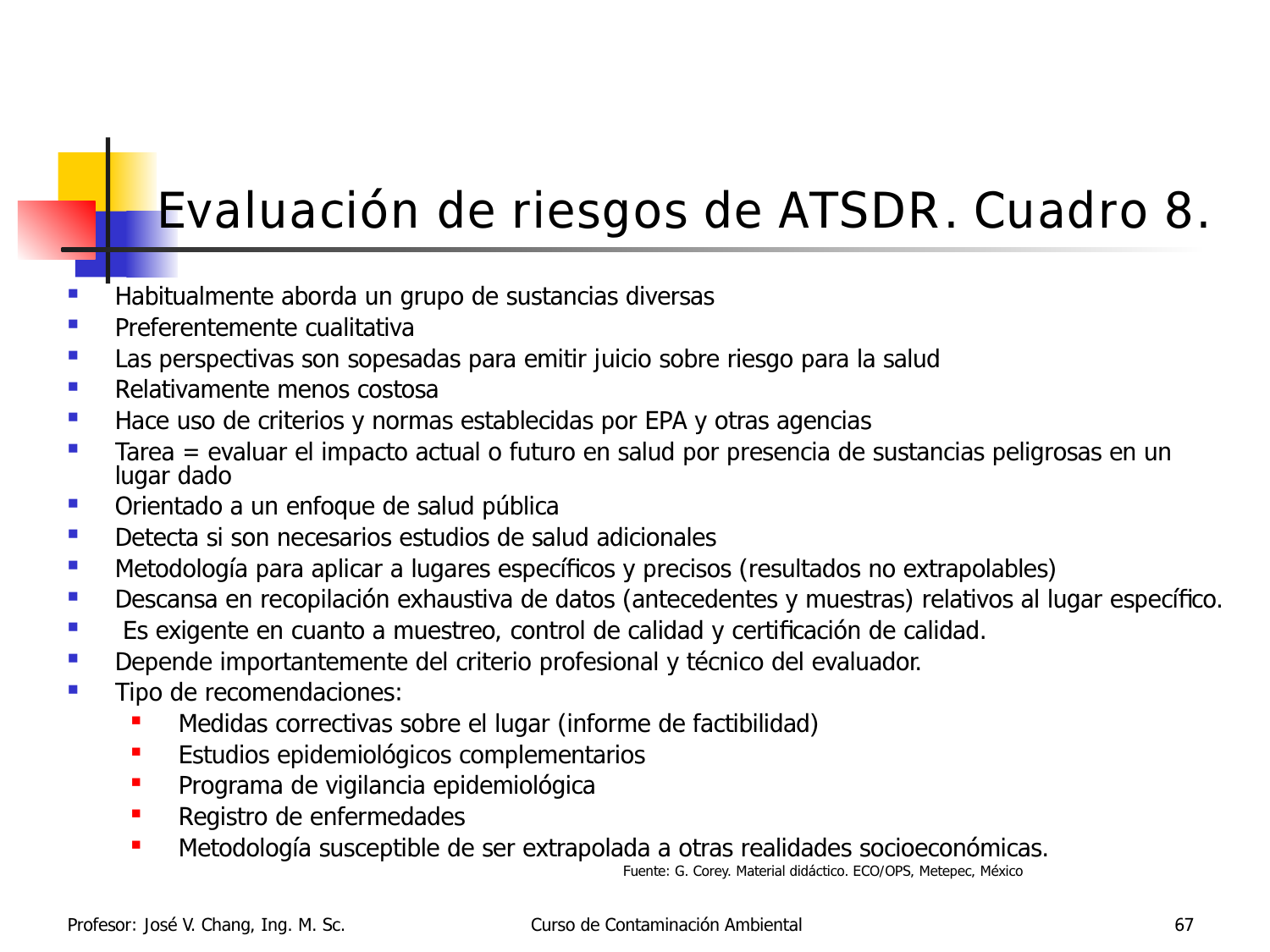

# Evaluación de riesgos de ATSDR. Cuadro 8.
Habitualmente aborda un grupo de sustancias diversas
Preferentemente cualitativa
Las perspectivas son sopesadas para emitir juicio sobre riesgo para la salud
Relativamente menos costosa
Hace uso de criterios y normas establecidas por EPA y otras agencias
Tarea = evaluar el impacto actual o futuro en salud por presencia de sustancias peligrosas en un lugar dado
Orientado a un enfoque de salud pública
Detecta si son necesarios estudios de salud adicionales
Metodología para aplicar a lugares específicos y precisos (resultados no extrapolables)
Descansa en recopilación exhaustiva de datos (antecedentes y muestras) relativos al lugar específico.
 Es exigente en cuanto a muestreo, control de calidad y certificación de calidad.
Depende importantemente del criterio profesional y técnico del evaluador.
Tipo de recomendaciones:
 Medidas correctivas sobre el lugar (informe de factibilidad)
 Estudios epidemiológicos complementarios
 Programa de vigilancia epidemiológica
 Registro de enfermedades
 Metodología susceptible de ser extrapolada a otras realidades socioeconómicas.
					Fuente: G. Corey. Material didáctico. ECO/OPS, Metepec, México

Profesor: José V. Chang, Ing. M. Sc.
Curso de Contaminación Ambiental
67